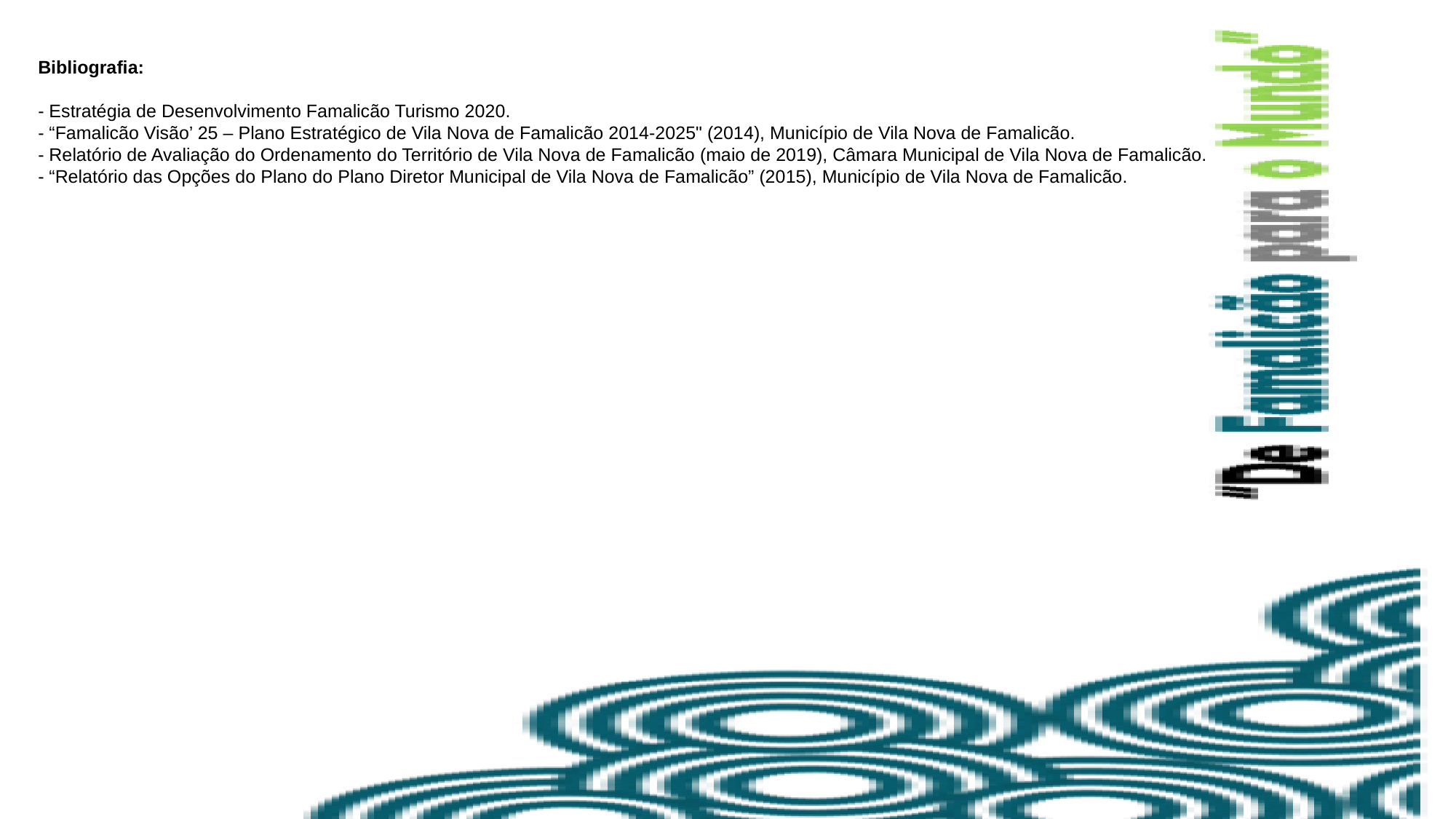

Bibliografia:

- Estratégia de Desenvolvimento Famalicão Turismo 2020.
- “Famalicão Visão’ 25 – Plano Estratégico de Vila Nova de Famalicão 2014-2025" (2014), Município de Vila Nova de Famalicão.
- Relatório de Avaliação do Ordenamento do Território de Vila Nova de Famalicão (maio de 2019), Câmara Municipal de Vila Nova de Famalicão.
- “Relatório das Opções do Plano do Plano Diretor Municipal de Vila Nova de Famalicão” (2015), Município de Vila Nova de Famalicão.